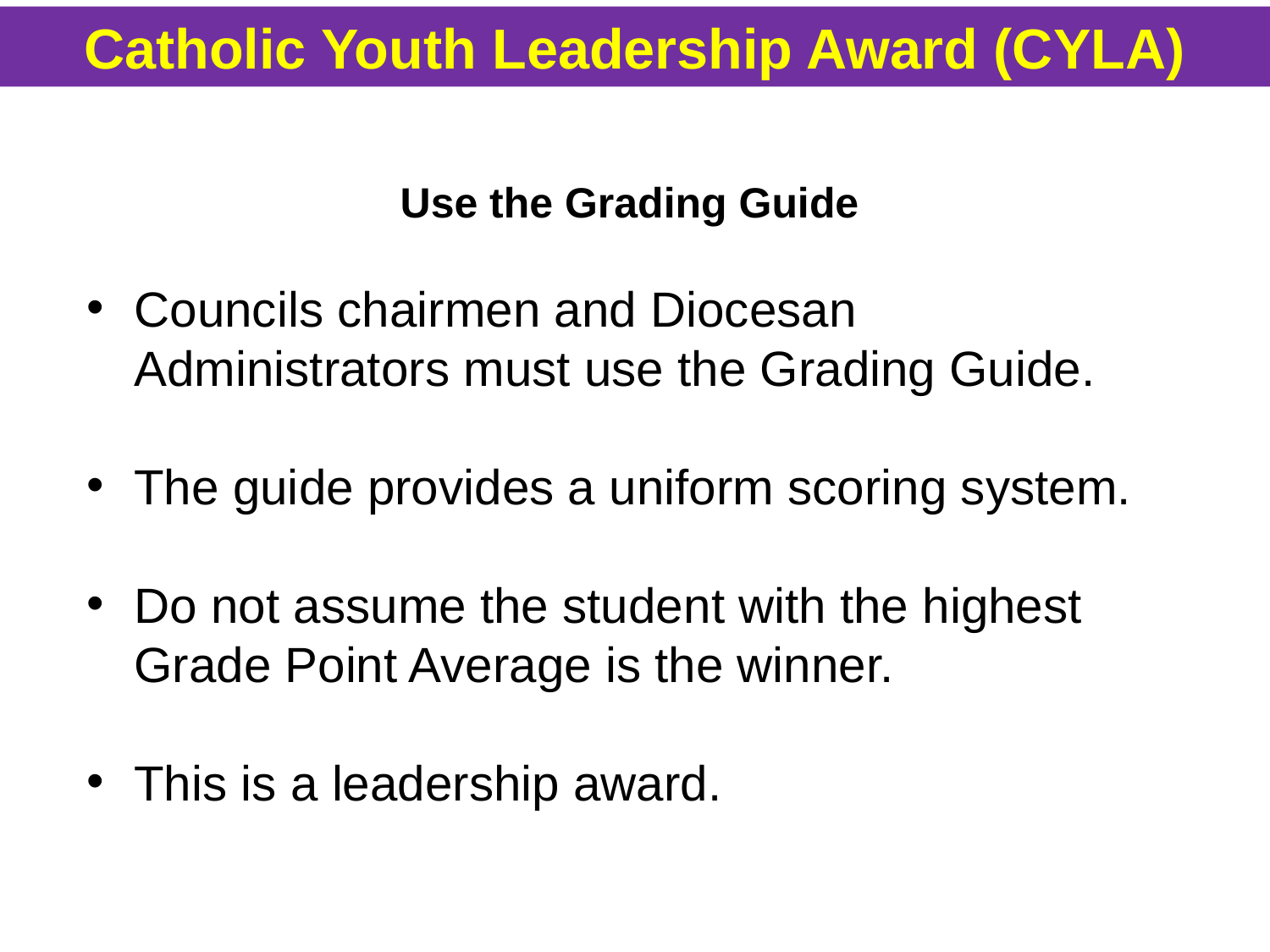

Catholic Youth Leadership Award (CYLA)

Use the Grading Guide

Councils chairmen and Diocesan Administrators must use the Grading Guide.

The guide provides a uniform scoring system.

Do not assume the student with the highest Grade Point Average is the winner.

This is a leadership award.